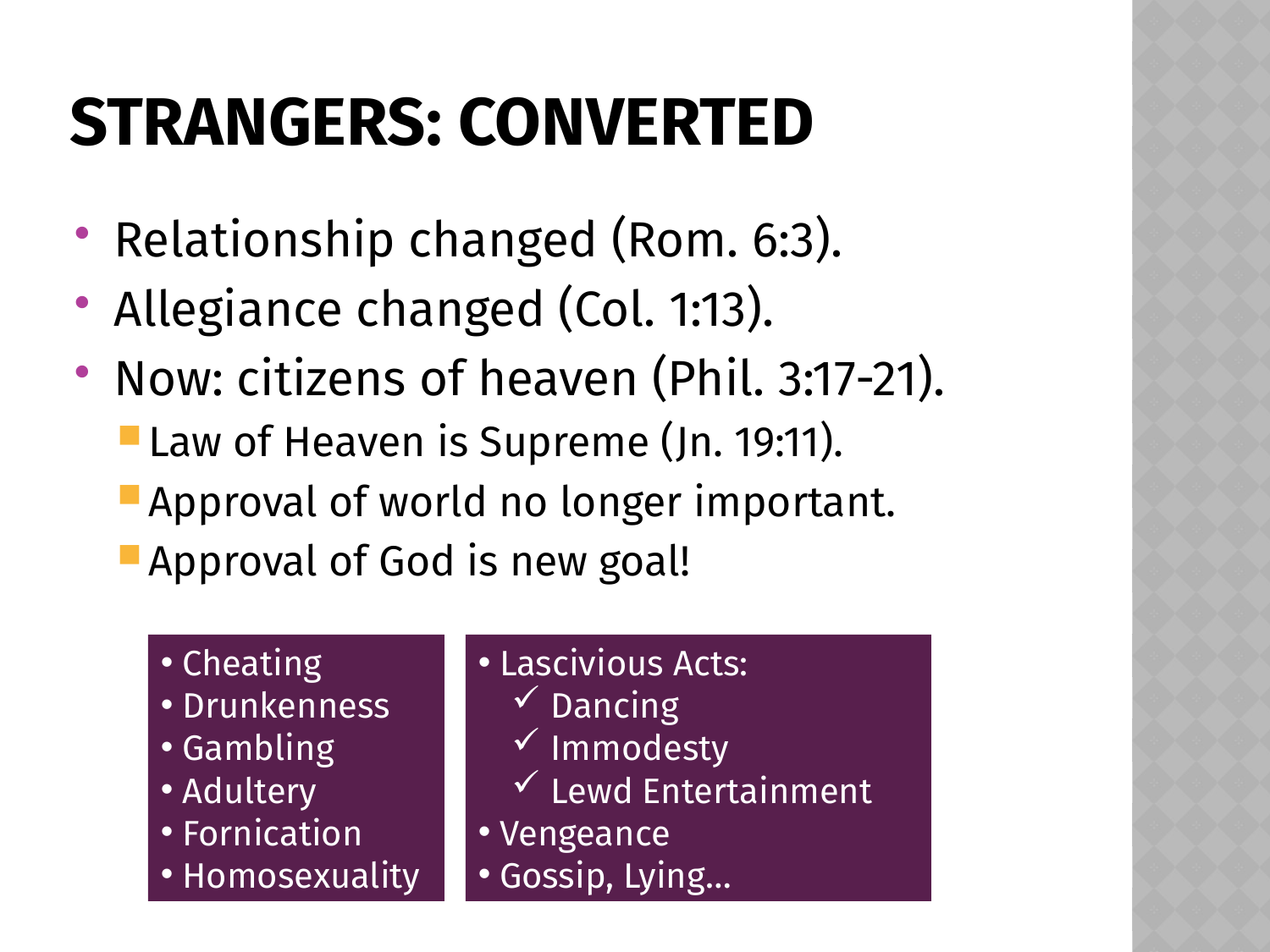

# Strangers: Converted
Relationship changed (Rom. 6:3).
Allegiance changed (Col. 1:13).
Now: citizens of heaven (Phil. 3:17-21).
Law of Heaven is Supreme (Jn. 19:11).
Approval of world no longer important.
Approval of God is new goal!
 Cheating
 Drunkenness
 Gambling
 Adultery
 Fornication
 Homosexuality
 Lascivious Acts:
 Dancing
 Immodesty
 Lewd Entertainment
 Vengeance
 Gossip, Lying…